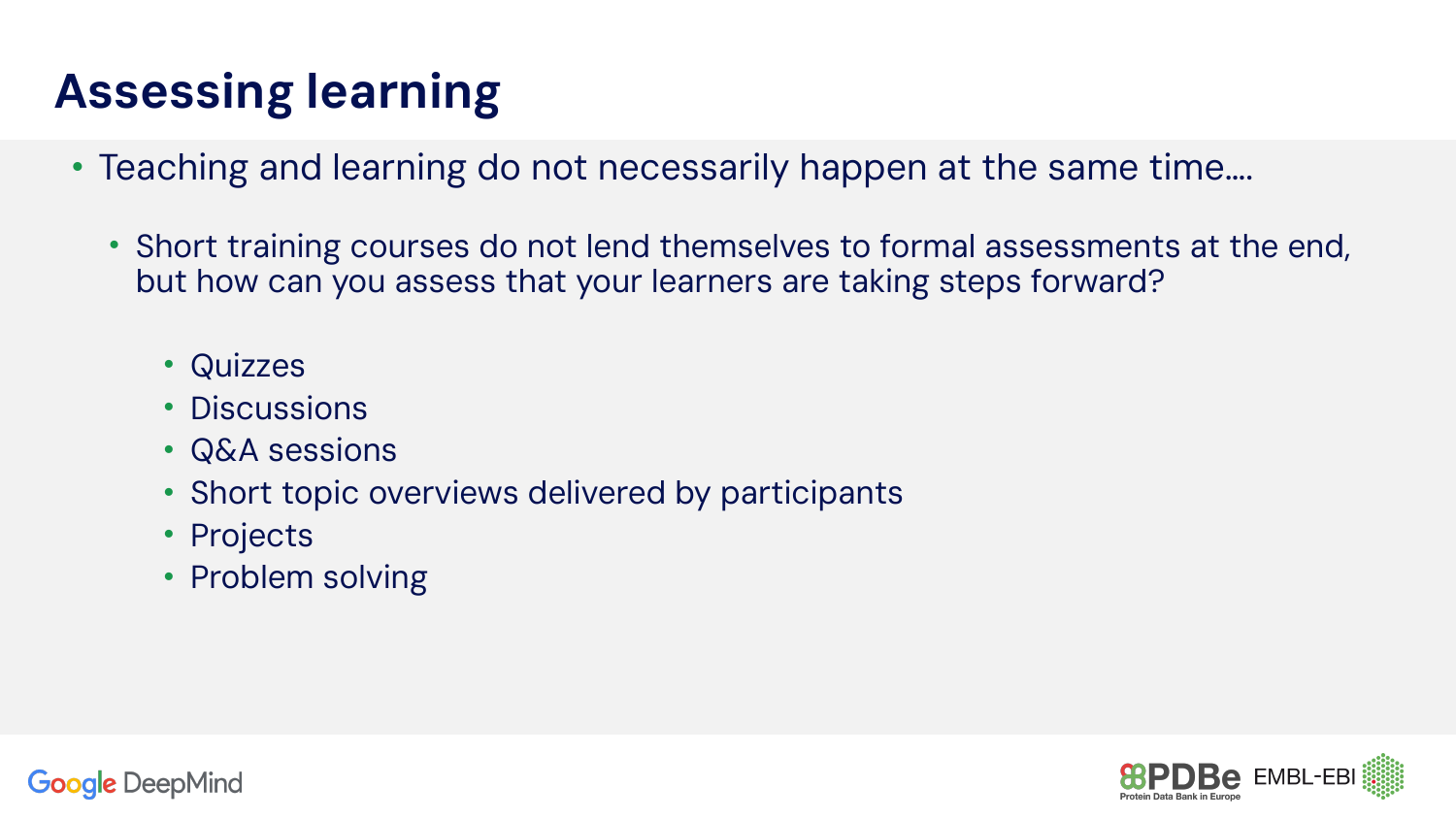

# Assessing learning
Teaching and learning do not necessarily happen at the same time….

Short training courses do not lend themselves to formal assessments at the end, but how can you assess that your learners are taking steps forward?

Quizzes
Discussions
Q&A sessions
Short topic overviews delivered by participants
Projects
Problem solving